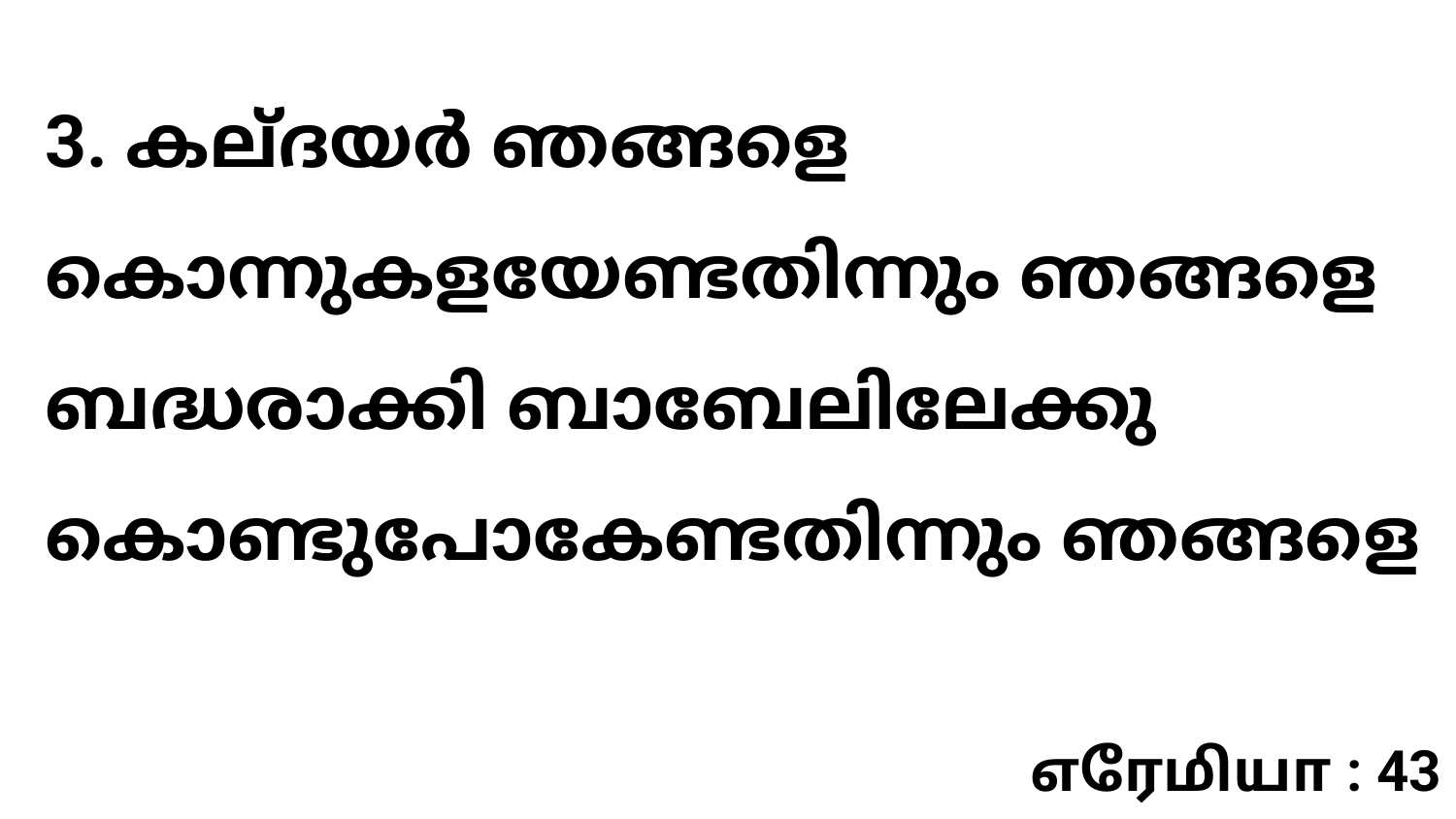

3. കല്ദയർ ഞങ്ങളെ കൊന്നുകളയേണ്ടതിന്നും ഞങ്ങളെ ബദ്ധരാക്കി ബാബേലിലേക്കു കൊണ്ടുപോകേണ്ടതിന്നും ഞങ്ങളെ
எரேமியா : 43